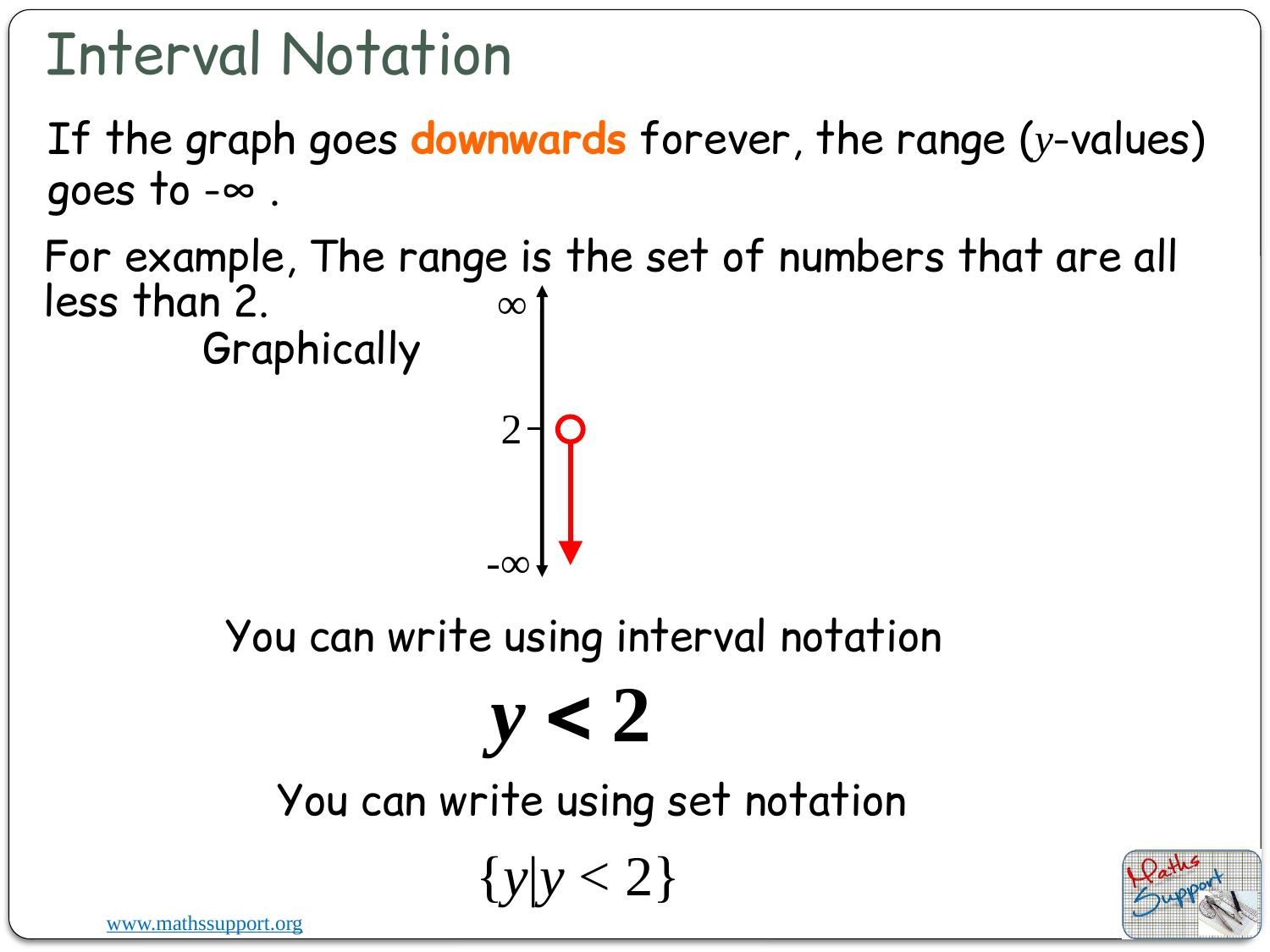

# Interval Notation
If the graph goes downwards forever, the range (y-values) goes to -∞ .
For example, The range is the set of numbers that are all less than 2.
∞
Graphically
2

-∞
You can write using interval notation
y < 2
You can write using set notation
{y|y < 2}